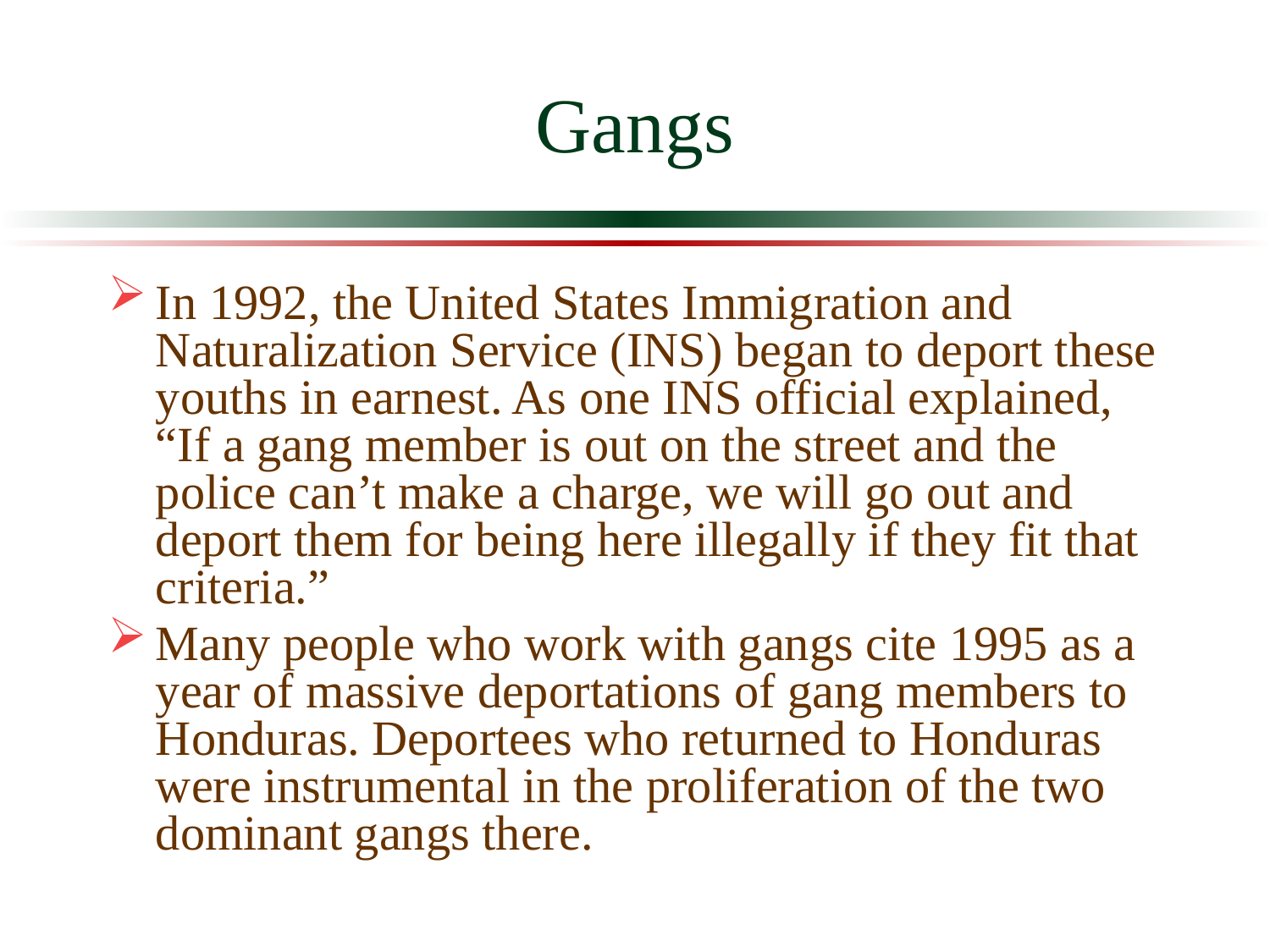

# Gangs
In 1992, the United States Immigration and Naturalization Service (INS) began to deport these youths in earnest. As one INS official explained, “If a gang member is out on the street and the police can’t make a charge, we will go out and deport them for being here illegally if they fit that criteria.”
Many people who work with gangs cite 1995 as a year of massive deportations of gang members to Honduras. Deportees who returned to Honduras were instrumental in the proliferation of the two dominant gangs there.